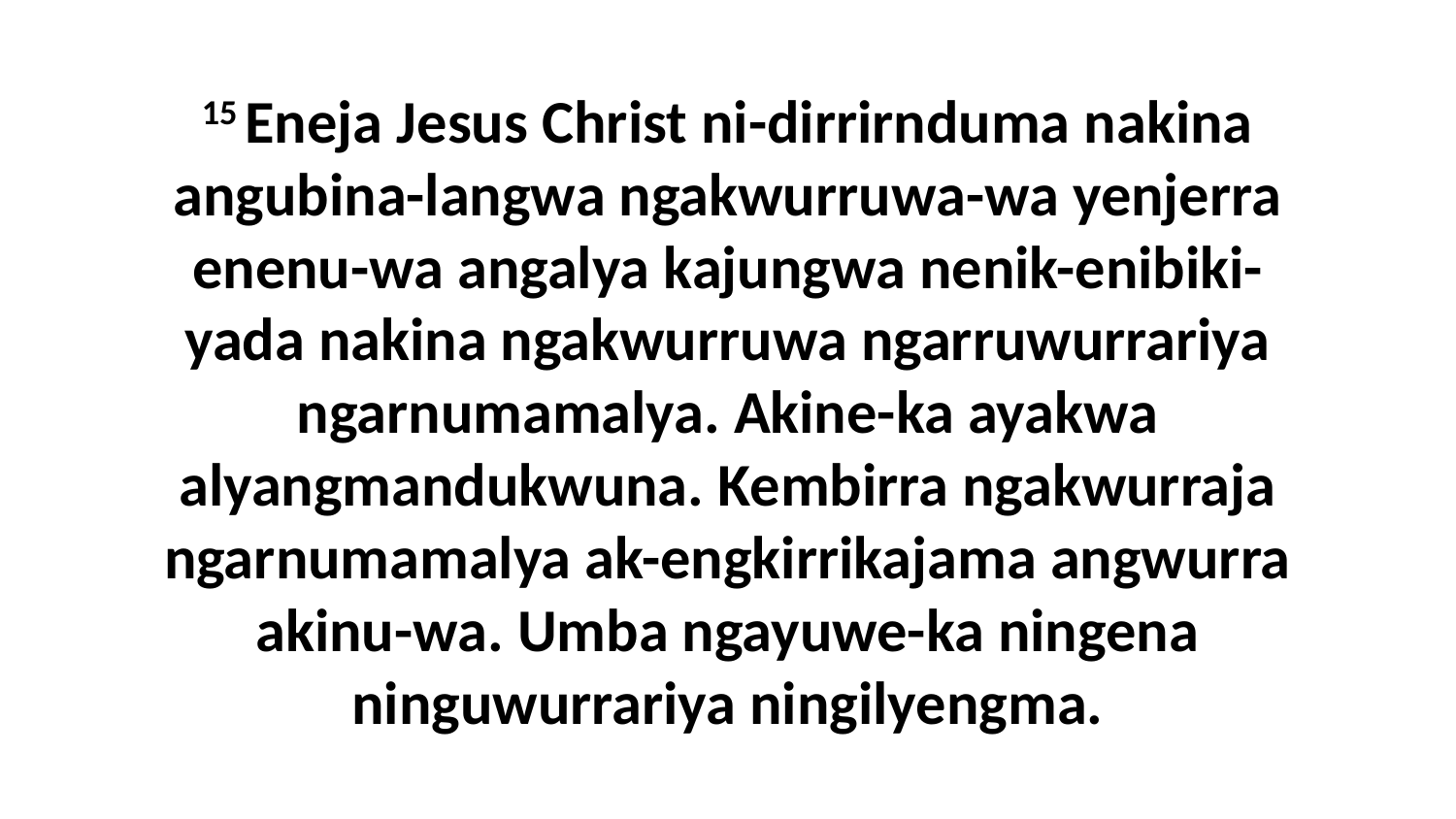

15 Eneja Jesus Christ ni-dirrirnduma nakina angubina-langwa ngakwurruwa-wa yenjerra enenu-wa angalya kajungwa nenik-enibiki-yada nakina ngakwurruwa ngarruwurrariya ngarnumamalya. Akine-ka ayakwa alyangmandukwuna. Kembirra ngakwurraja ngarnumamalya ak-engkirrikajama angwurra akinu-wa. Umba ngayuwe-ka ningena ninguwurrariya ningilyengma.